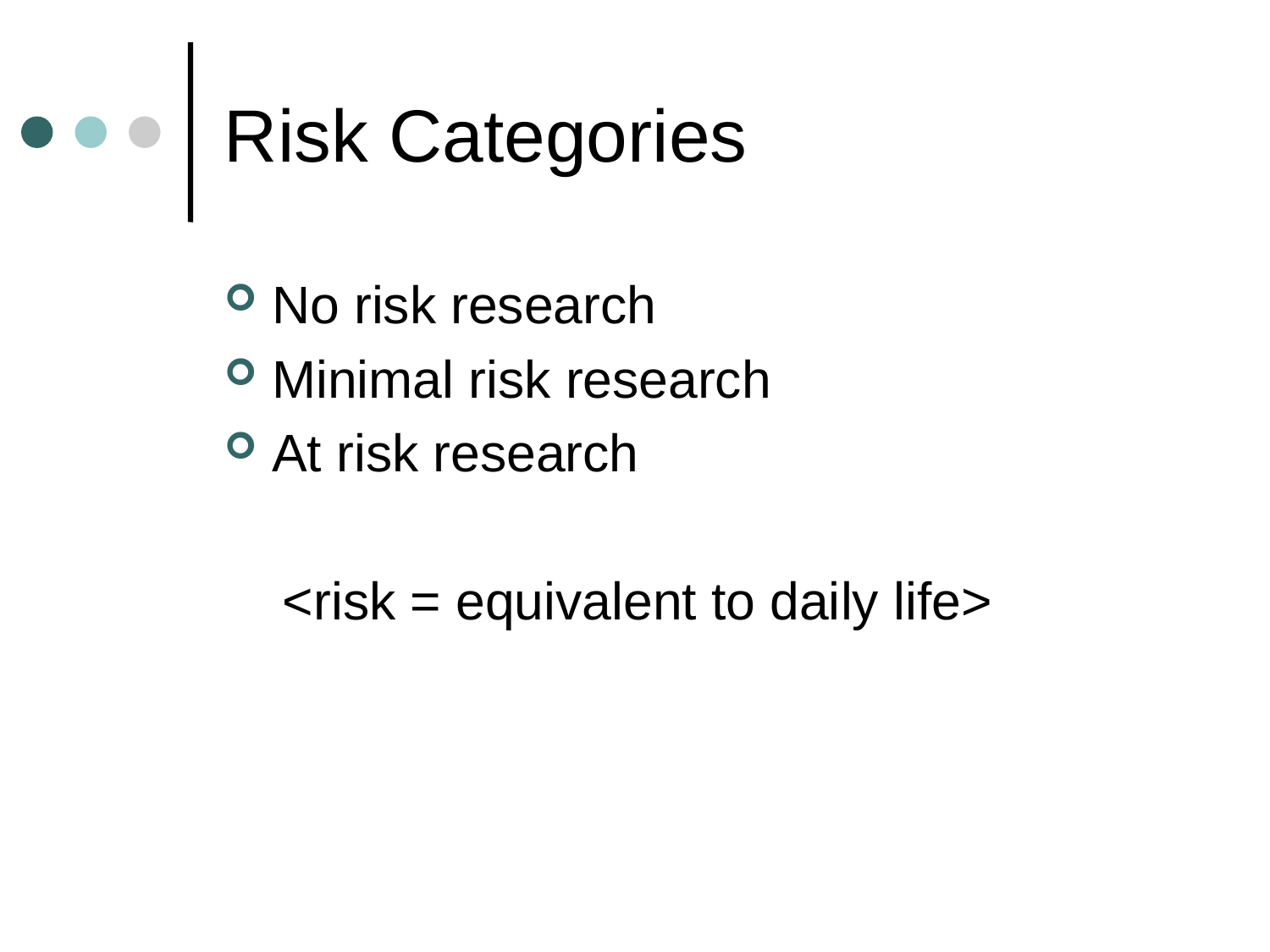

# Risk Categories
No risk research
Minimal risk research
At risk research

    <risk = equivalent to daily life>